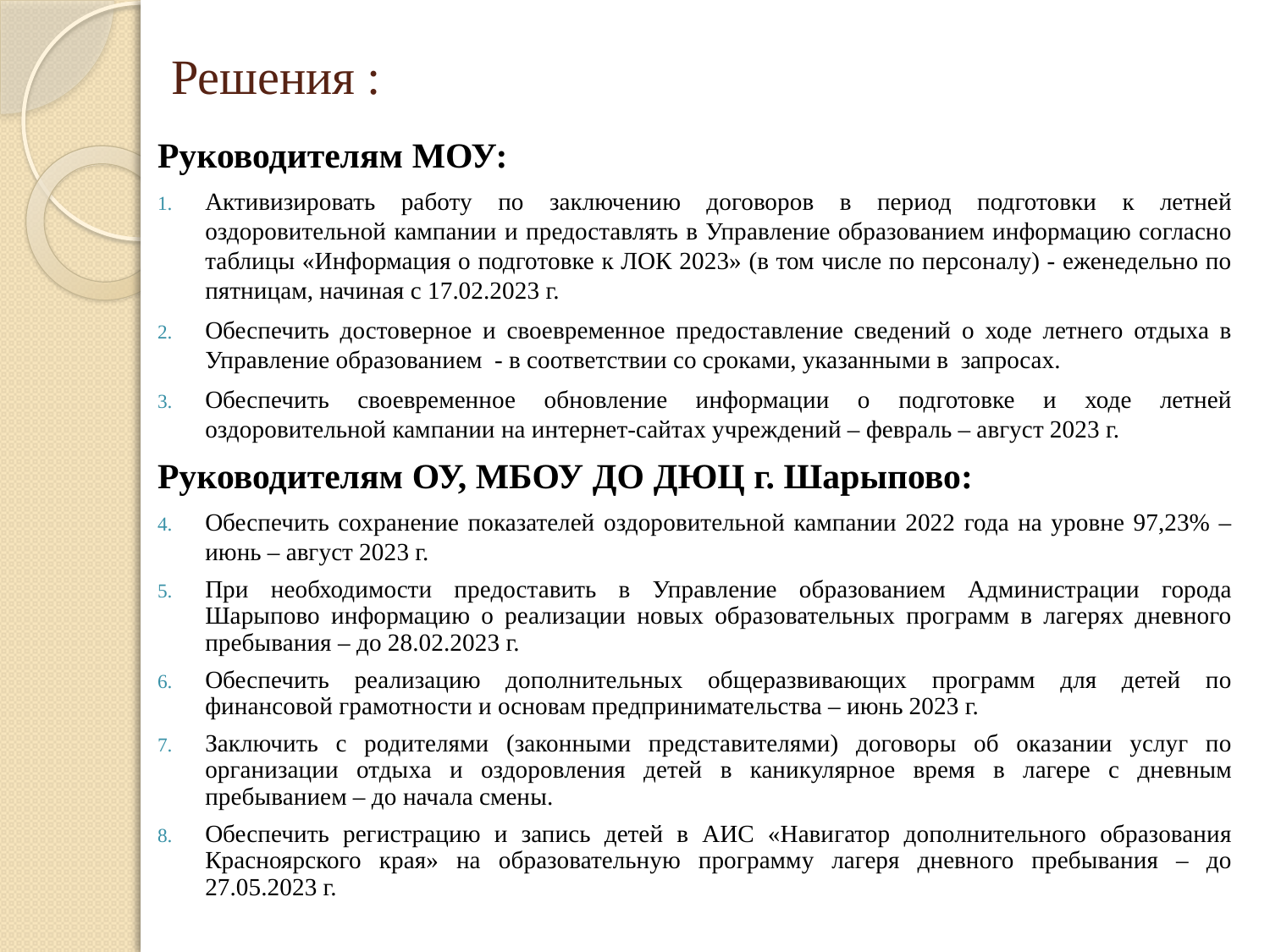

# Решения :
Руководителям МОУ:
Активизировать работу по заключению договоров в период подготовки к летней оздоровительной кампании и предоставлять в Управление образованием информацию согласно таблицы «Информация о подготовке к ЛОК 2023» (в том числе по персоналу) - еженедельно по пятницам, начиная с 17.02.2023 г.
Обеспечить достоверное и своевременное предоставление сведений о ходе летнего отдыха в Управление образованием  - в соответствии со сроками, указанными в  запросах.
Обеспечить своевременное обновление информации о подготовке и ходе летней оздоровительной кампании на интернет-сайтах учреждений – февраль – август 2023 г.
Руководителям ОУ, МБОУ ДО ДЮЦ г. Шарыпово:
Обеспечить сохранение показателей оздоровительной кампании 2022 года на уровне 97,23% – июнь – август 2023 г.
При необходимости предоставить в Управление образованием Администрации города Шарыпово информацию о реализации новых образовательных программ в лагерях дневного пребывания – до 28.02.2023 г.
Обеспечить реализацию дополнительных общеразвивающих программ для детей по финансовой грамотности и основам предпринимательства – июнь 2023 г.
Заключить с родителями (законными представителями) договоры об оказании услуг по организации отдыха и оздоровления детей в каникулярное время в лагере с дневным пребыванием – до начала смены.
Обеспечить регистрацию и запись детей в АИС «Навигатор дополнительного образования Красноярского края» на образовательную программу лагеря дневного пребывания – до 27.05.2023 г.

4.